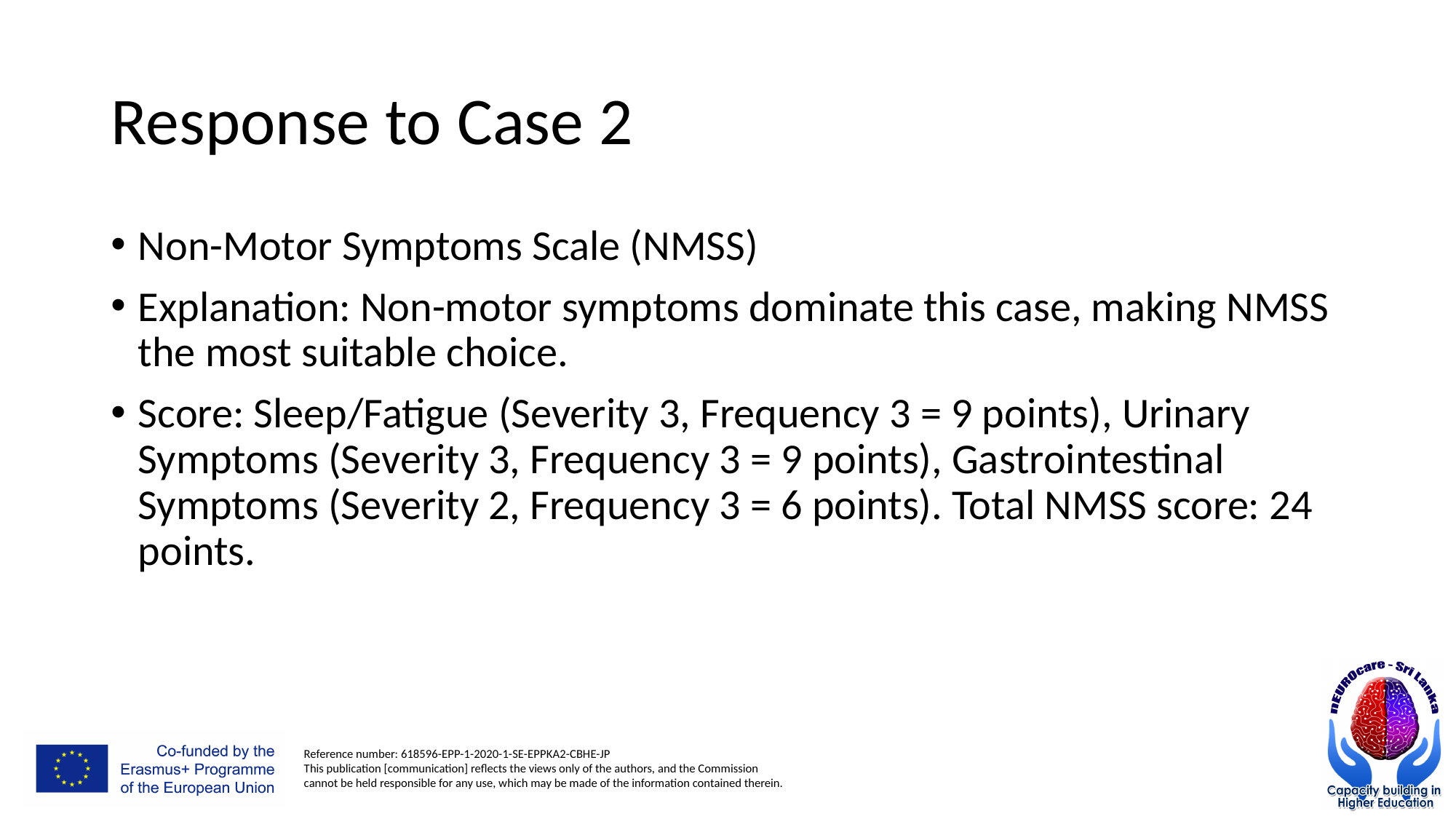

# Response to Case 2
Non-Motor Symptoms Scale (NMSS)
Explanation: Non-motor symptoms dominate this case, making NMSS the most suitable choice.
Score: Sleep/Fatigue (Severity 3, Frequency 3 = 9 points), Urinary Symptoms (Severity 3, Frequency 3 = 9 points), Gastrointestinal Symptoms (Severity 2, Frequency 3 = 6 points). Total NMSS score: 24 points.